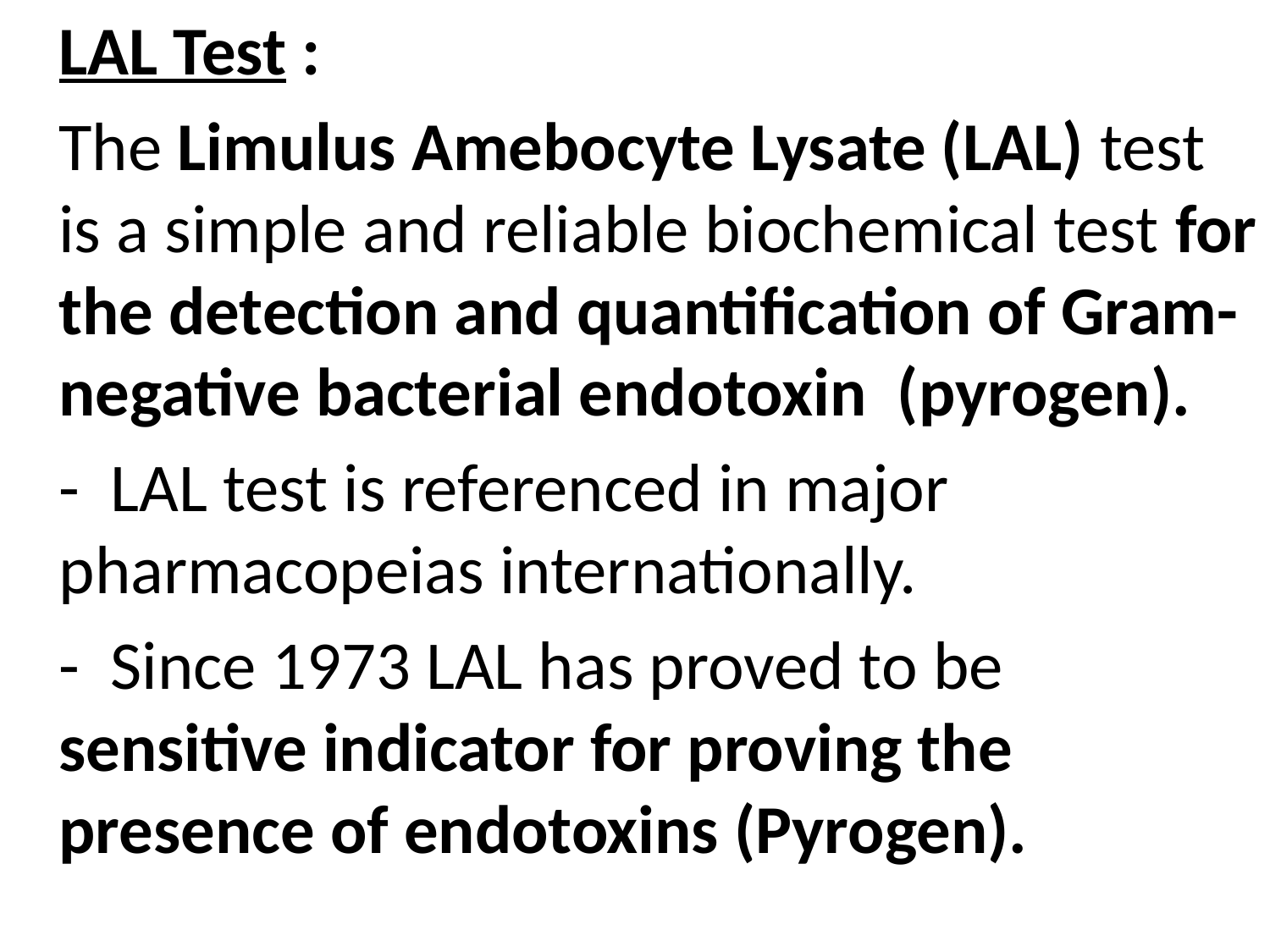

LAL Test :
	The Limulus Amebocyte Lysate (LAL) test is a simple and reliable biochemical test for the detection and quantification of Gram-negative bacterial endotoxin  (pyrogen).
	-  LAL test is referenced in major pharmacopeias internationally.
	-  Since 1973 LAL has proved to be sensitive indicator for proving the presence of endotoxins (Pyrogen).